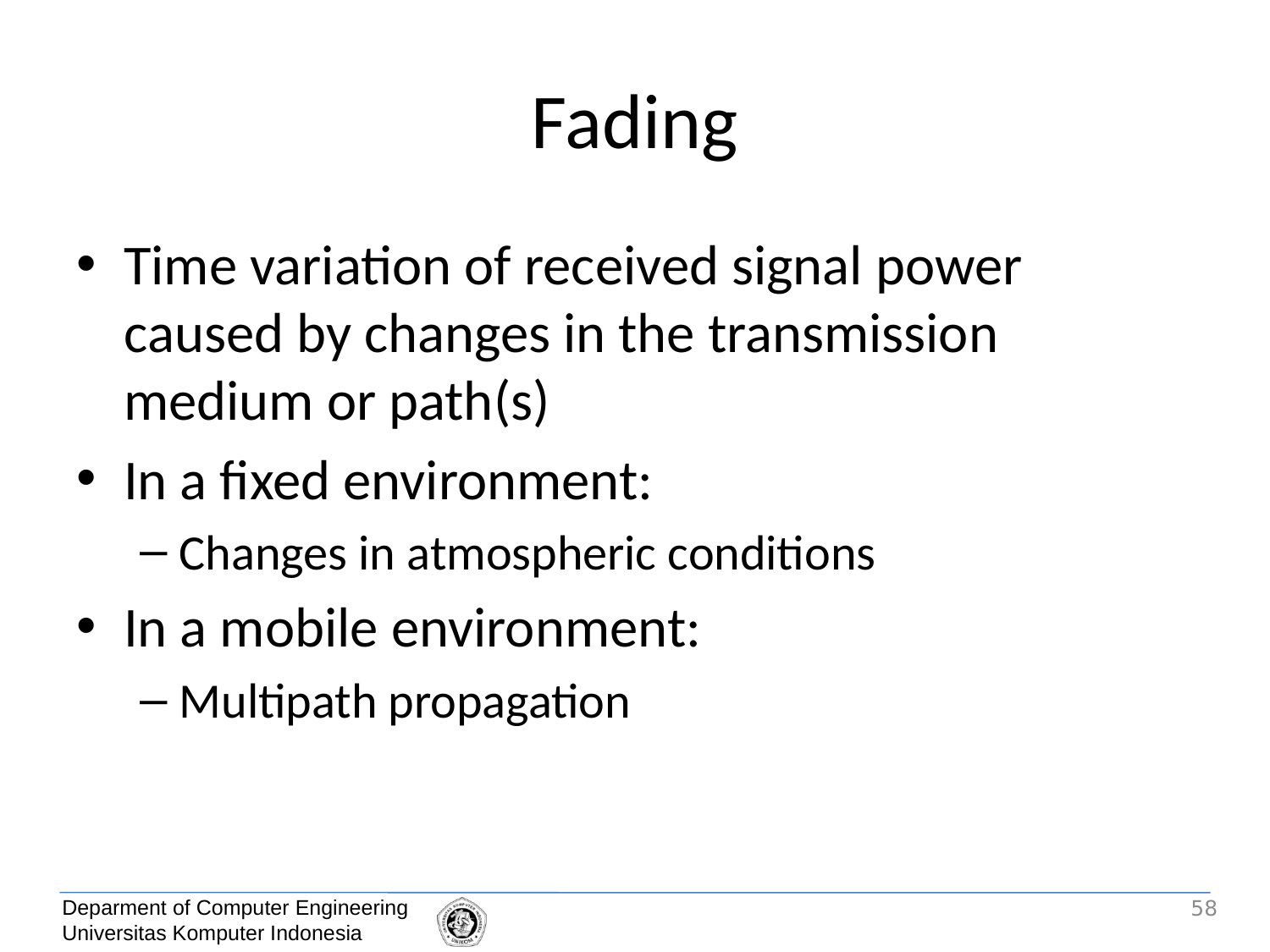

# Fading
Time variation of received signal power caused by changes in the transmission medium or path(s)
In a fixed environment:
Changes in atmospheric conditions
In a mobile environment:
Multipath propagation

58